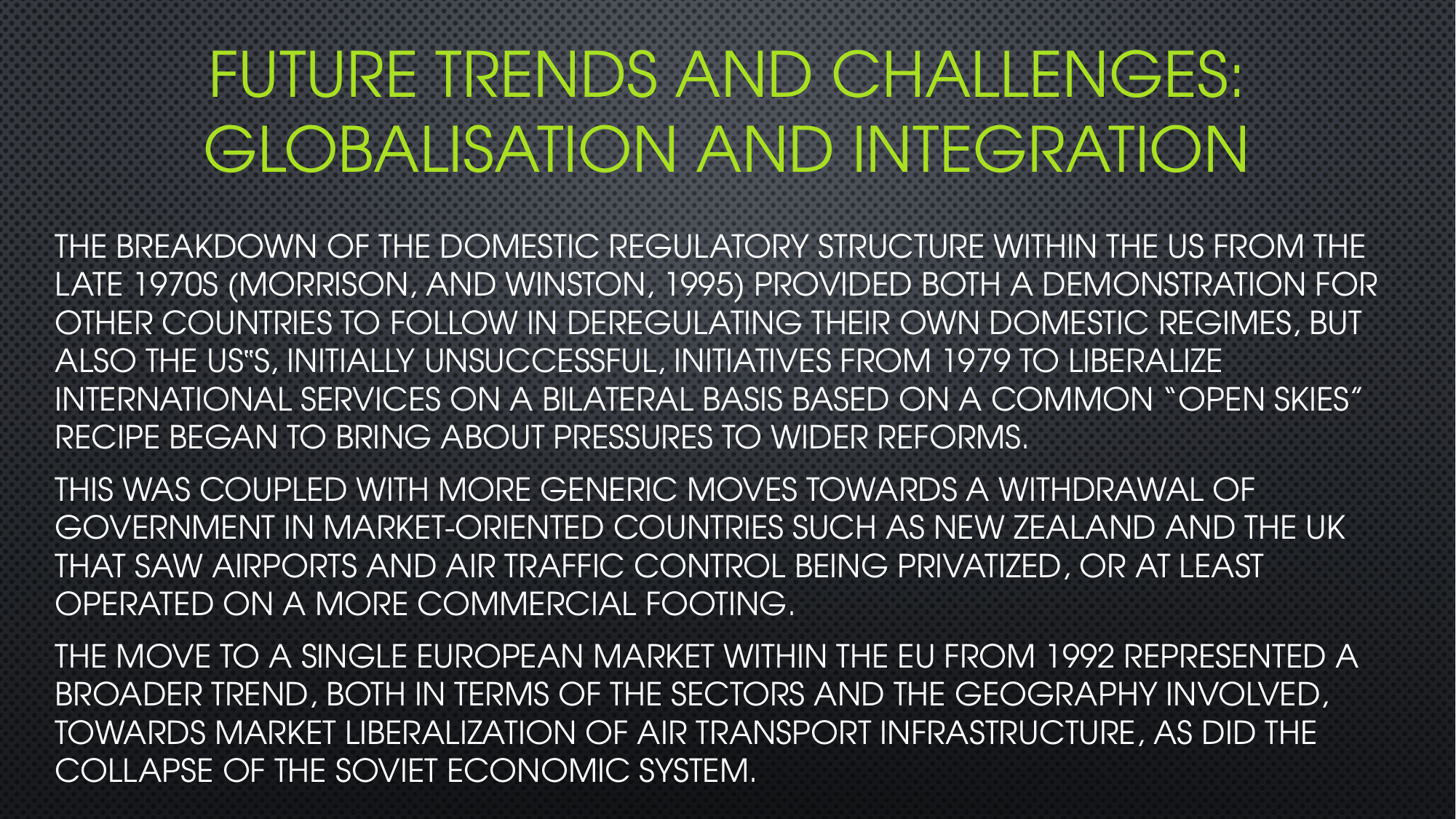

# future trends and challenges: Globalisation and integration
The breakdown of the domestic regulatory structure within the US from the late 1970s (Morrison, and Winston, 1995) provided both a demonstration for other countries to follow in deregulating their own domestic regimes, but also the US‟s, initially unsuccessful, initiatives from 1979 to liberalize international services on a bilateral basis based on a common “Open Skies” recipe began to bring about pressures to wider reforms.
This was coupled with more generic moves towards a withdrawal of government in market-oriented countries such as New Zealand and the UK that saw airports and air traffic control being privatized, or at least operated on a more commercial footing.
The move to a Single European Market within the EU from 1992 represented a broader trend, both in terms of the sectors and the geography involved, towards market liberalization of air transport infrastructure, as did the collapse of the Soviet economic system.